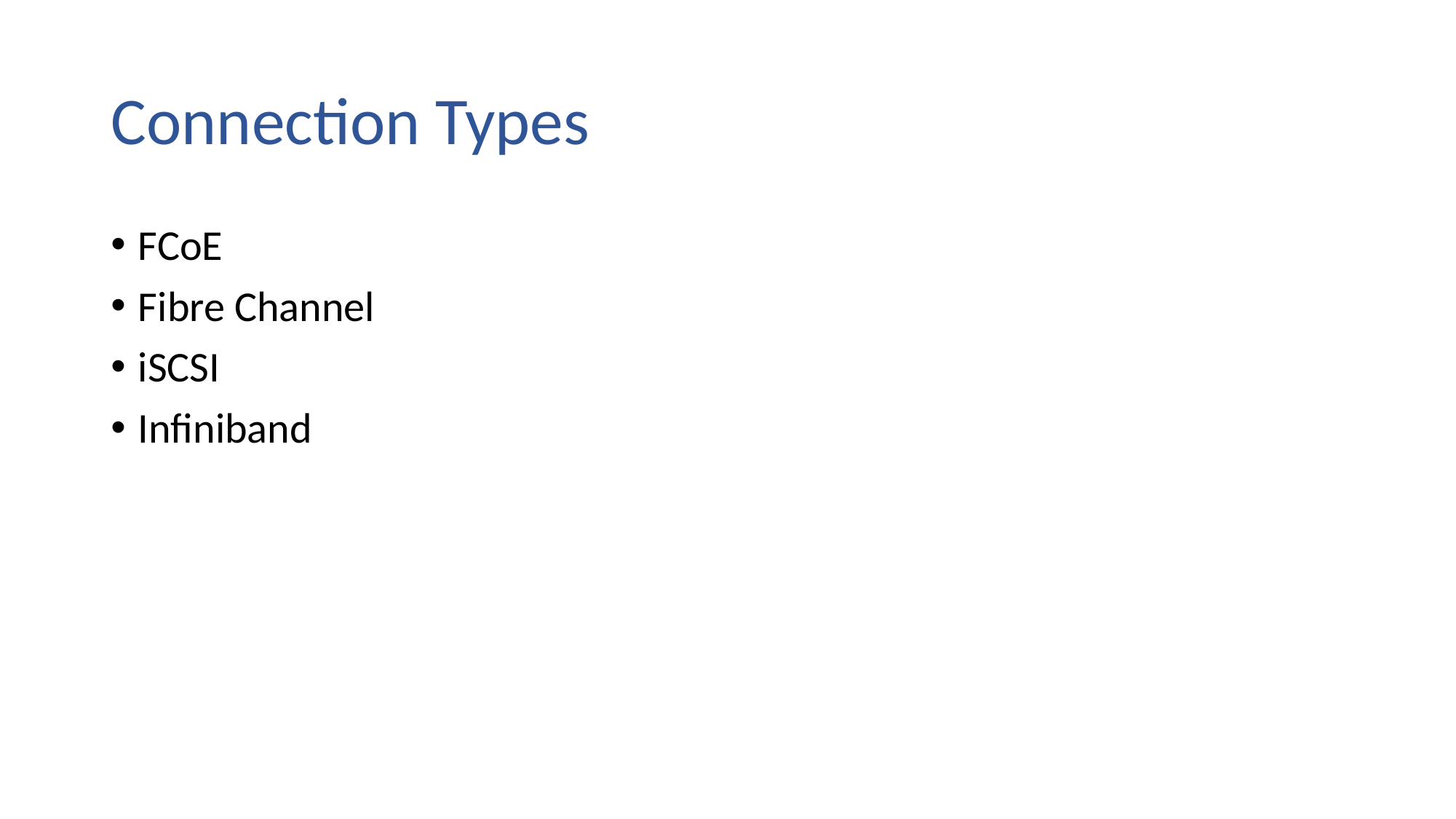

# Connection Types
FCoE
Fibre Channel
iSCSI
Infiniband